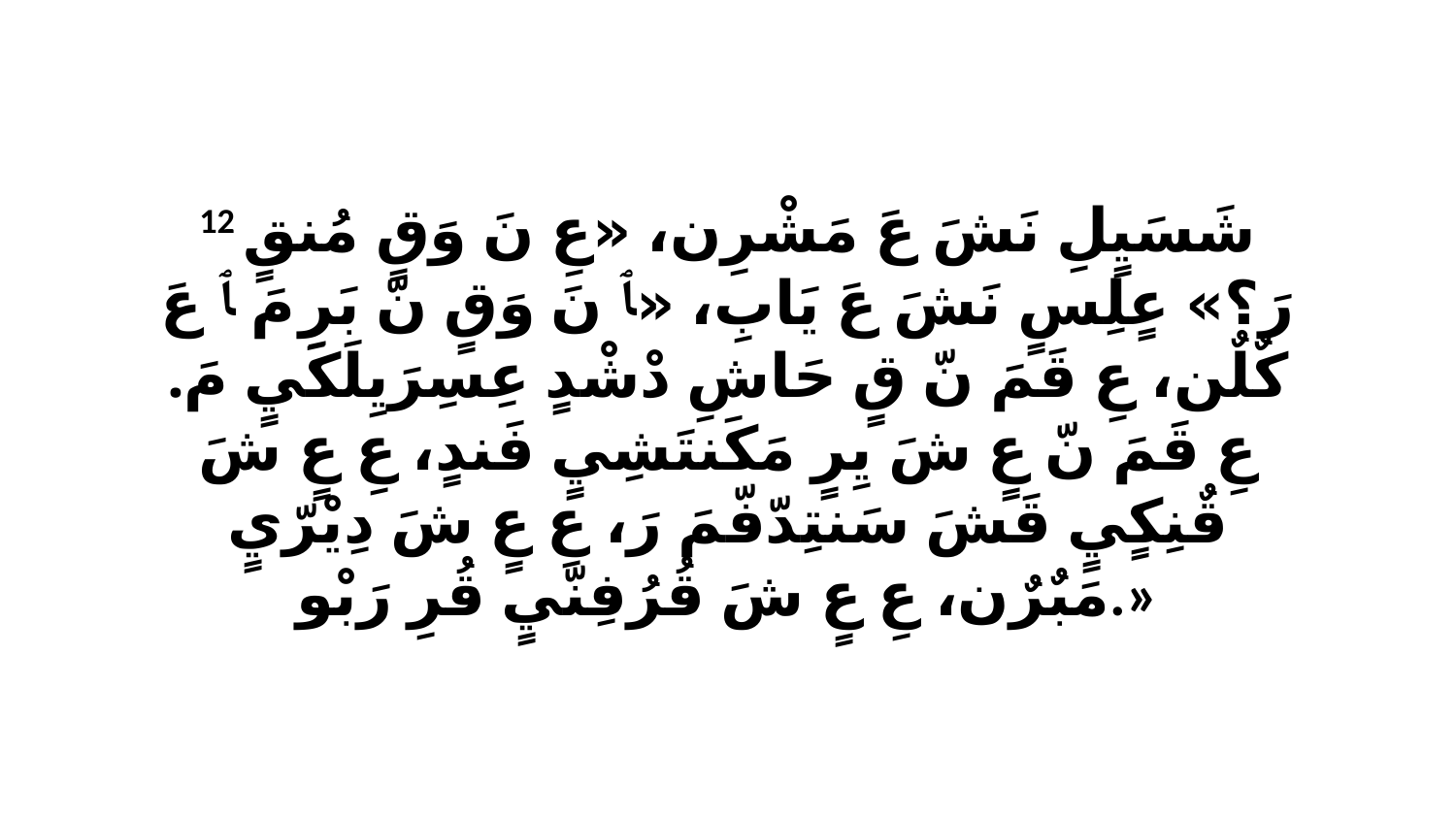

12 شَسَيٍلِ نَشَ عَ مَشْرِن، «عِ نَ وَقٍ مُنقٍ رَ؟» عٍلِسٍ نَشَ عَ يَابِ، «ﭑ نَ وَقٍ نّ بَرِ مَ ﭑ عَ كٌلٌن، عِ قَمَ نّ قٍ حَاشِ دْشْدٍ عِسِرَيِلَكَيٍ مَ. عِ قَمَ نّ عٍ شَ يِرٍ مَكَنتَشِيٍ فَندٍ، عِ عٍ شَ قٌنِكٍيٍ قَشَ سَنتِدّفّمَ رَ، عِ عٍ شَ دِيْرّيٍ مَبٌرٌن، عِ عٍ شَ قُرُفِنّيٍ قُرِ رَبْو.»